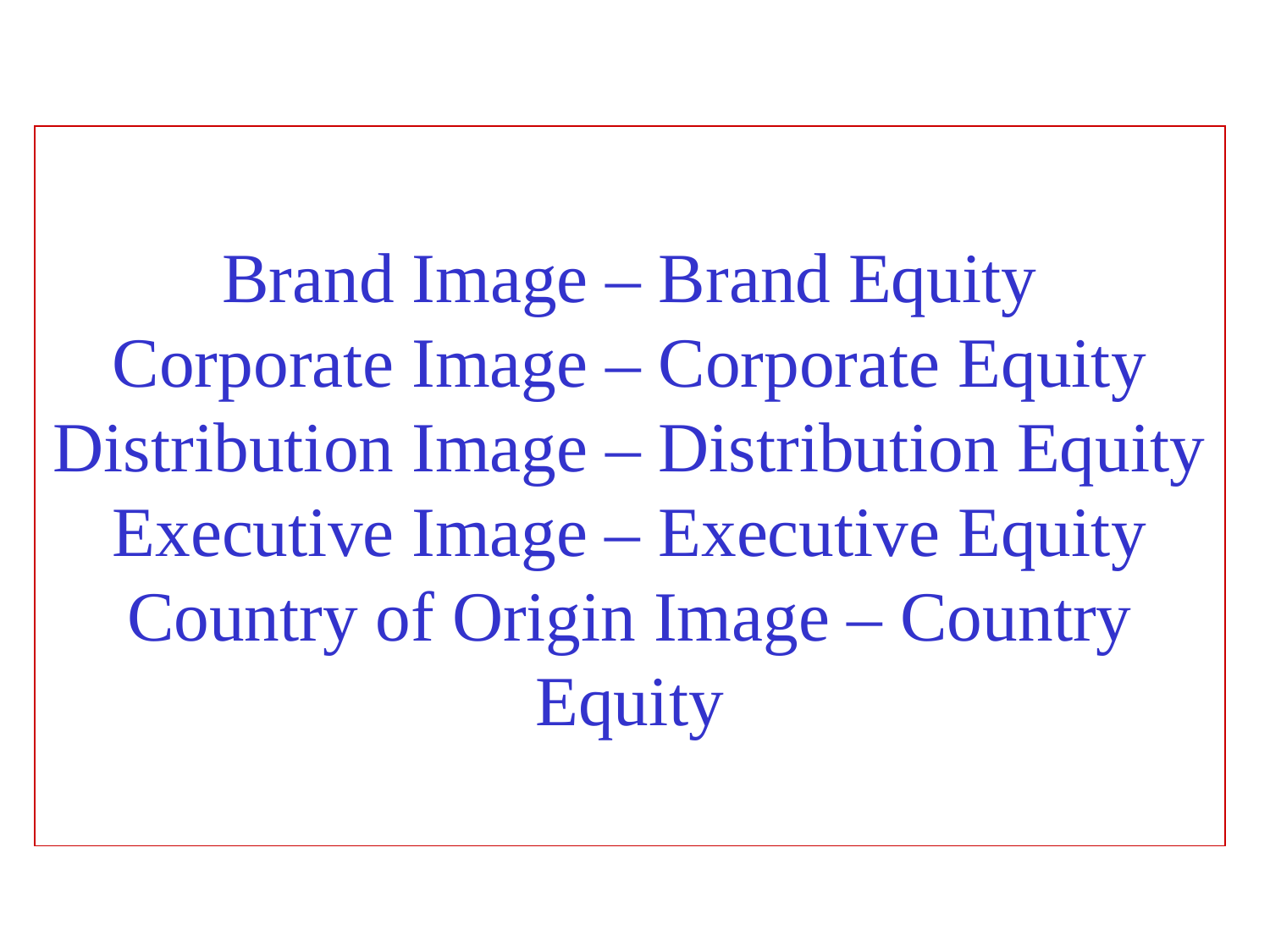

# Brand Image – Brand Equity Corporate Image – Corporate Equity Distribution Image – Distribution Equity Executive Image – Executive Equity Country of Origin Image – Country Equity